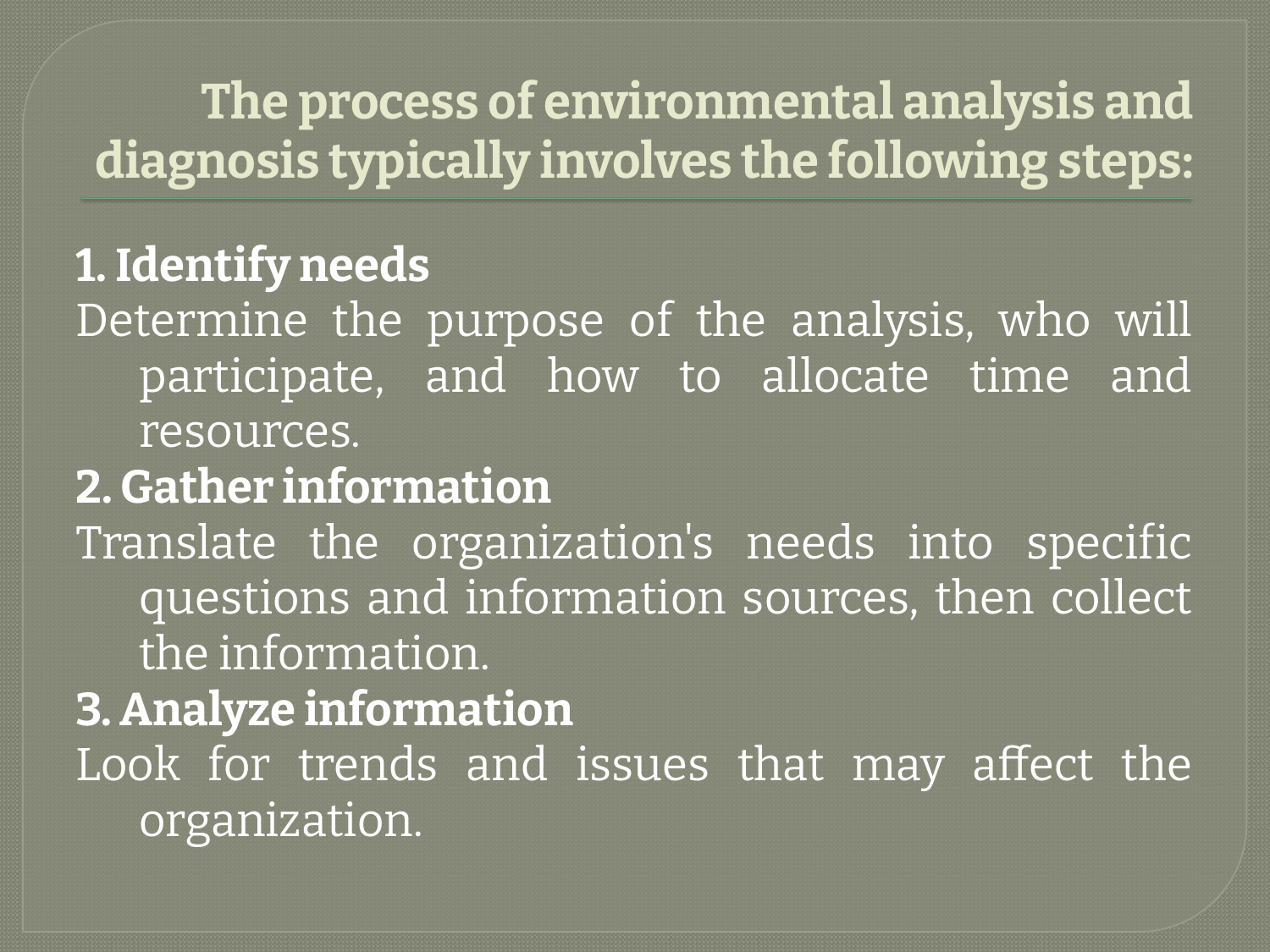

# The process of environmental analysis and diagnosis typically involves the following steps:
1. Identify needs
Determine the purpose of the analysis, who will participate, and how to allocate time and resources.
2. Gather information
Translate the organization's needs into specific questions and information sources, then collect the information.
3. Analyze information
Look for trends and issues that may affect the organization.